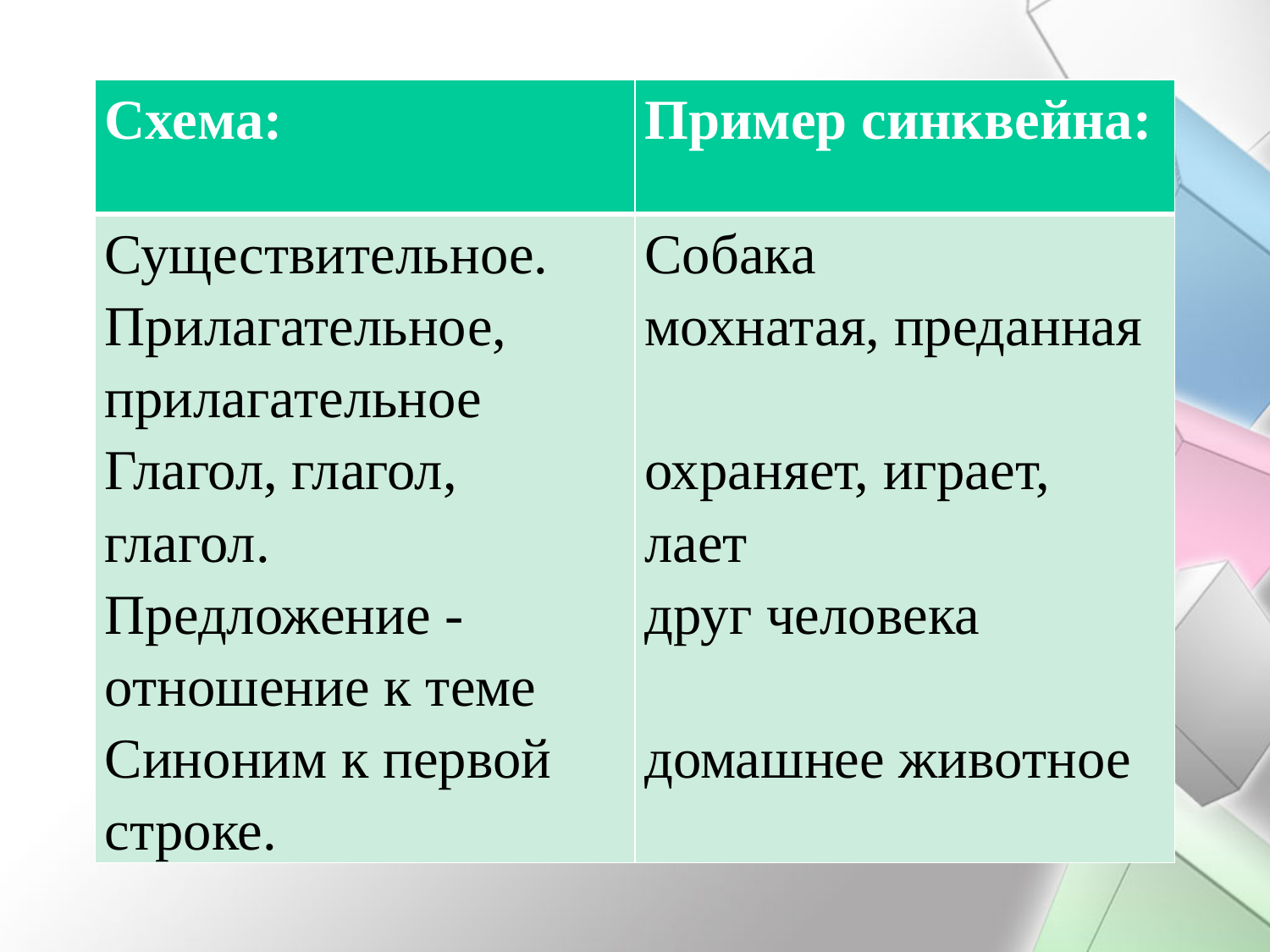

| Схема: | Пример синквейна: |
| --- | --- |
| Существительное. Прилагательное, прилагательное Глагол, глагол, глагол. Предложение - отношение к теме Синоним к первой строке. | Собака мохнатая, преданная охраняет, играет, лает друг человека домашнее животное |
#